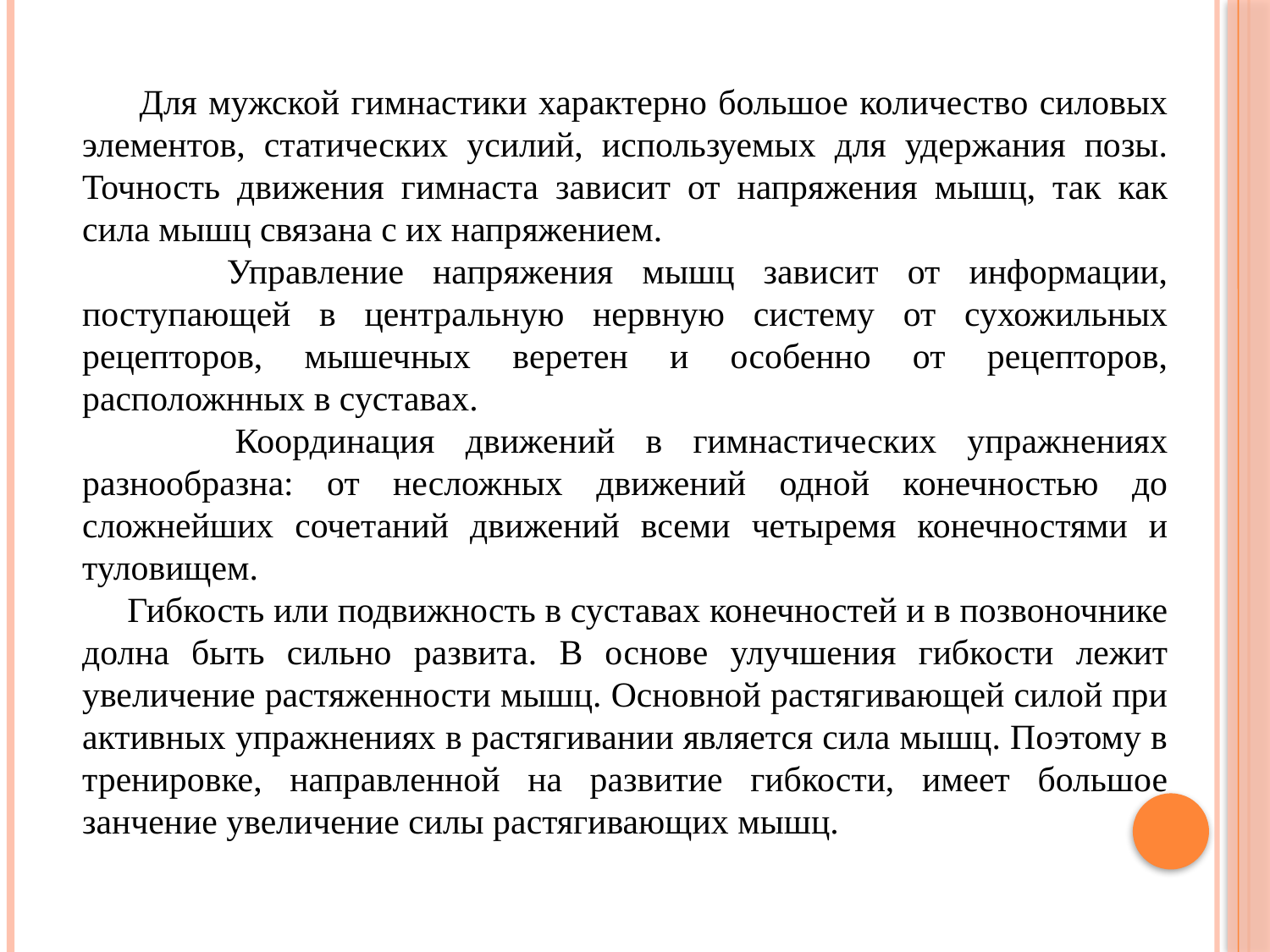

Для мужской гимнастики характерно большое количество силовых элементов, статических усилий, используемых для удержания позы. Точность движения гимнаста зависит от напряжения мышц, так как сила мышц связана с их напряжением.
     Управление напряжения мышц зависит от информации, поступающей в центральную нервную систему от сухожильных рецепторов, мышечных веретен и особенно от рецепторов, расположнных в суставах.
     Координация движений в гимнастических упражнениях разнообразна: от несложных движений одной конечностью до сложнейших сочетаний движений всеми четыремя конечностями и туловищем.
     Гибкость или подвижность в суставах конечностей и в позвоночнике долна быть сильно развита. В основе улучшения гибкости лежит увеличение растяженности мышц. Основной растягивающей силой при активных упражнениях в растягивании является сила мышц. Поэтому в тренировке, направленной на развитие гибкости, имеет большое занчение увеличение силы растягивающих мышц.